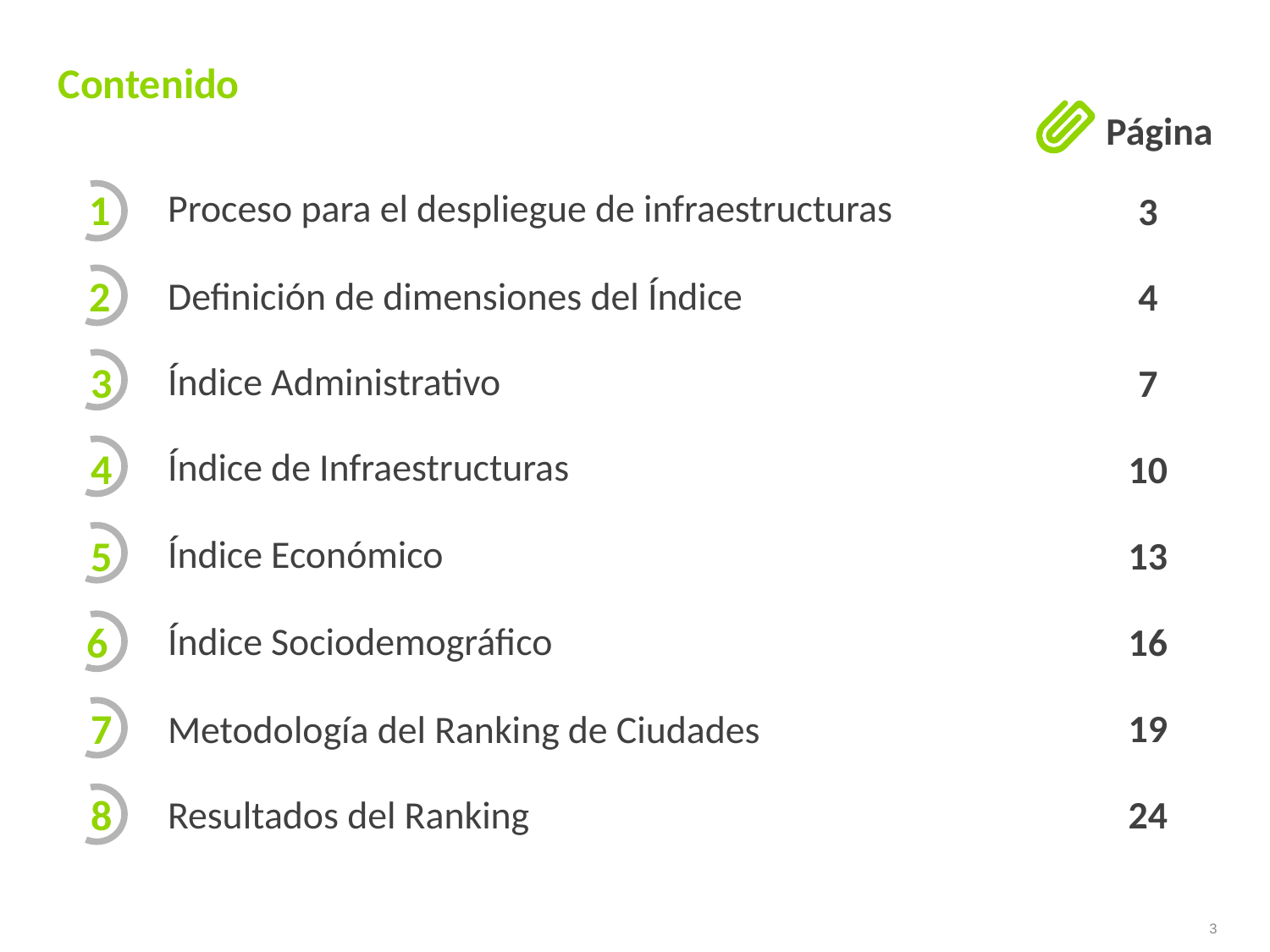

Contenido

Página
1

Proceso para el despliegue de infraestructuras
3
2

Definición de dimensiones del Índice
4

3
Índice Administrativo
7

4
Índice de Infraestructuras
10

5
Índice Económico
13
6

Índice Sociodemográfico
16
7

19
Metodología del Ranking de Ciudades
8

Resultados del Ranking
24